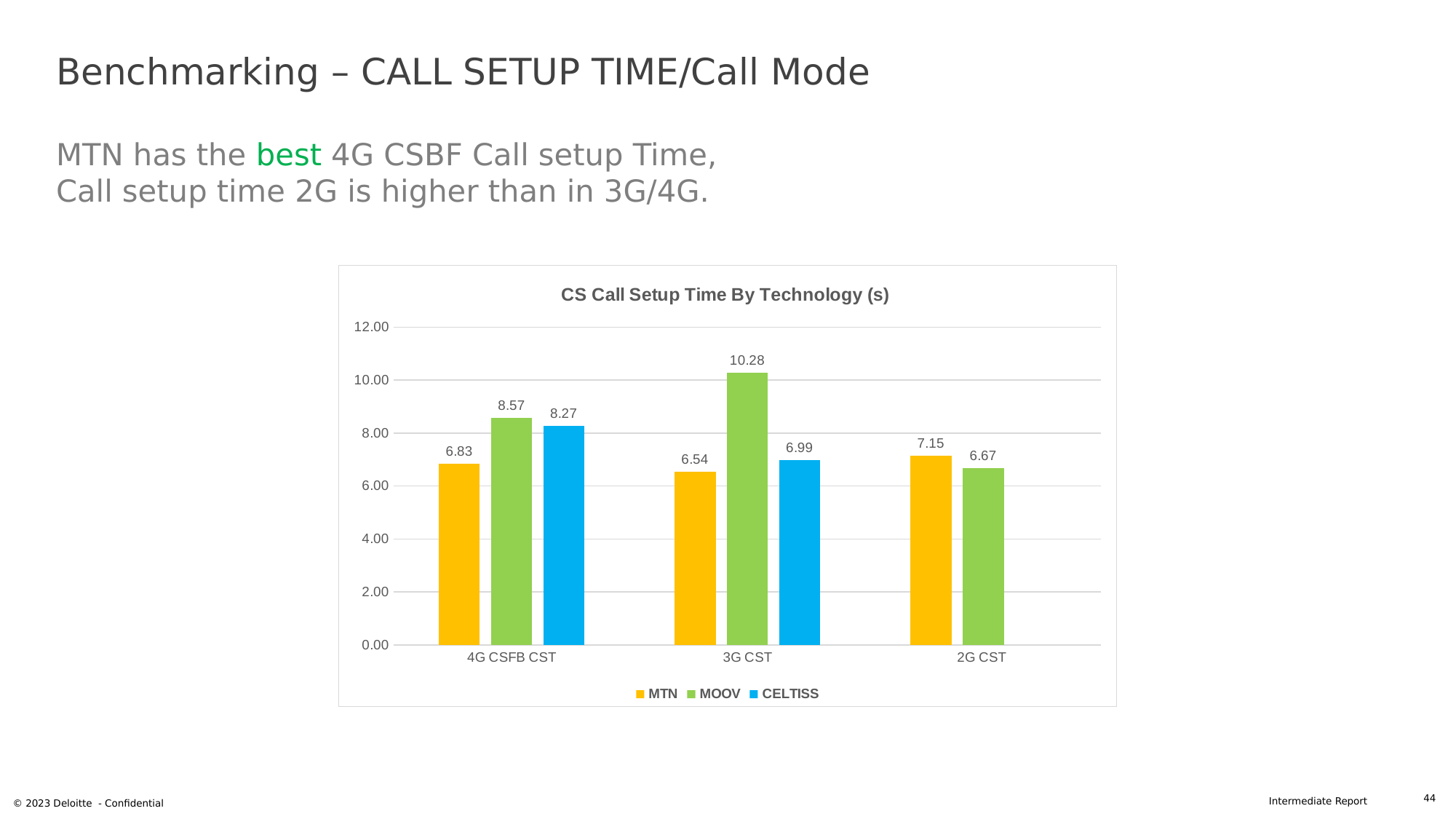

# Benchmarking – CALL SETUP TIME/Call Mode MTN has the best 4G CSBF Call setup Time, Call setup time 2G is higher than in 3G/4G.

### Chart: CS Call Setup Time By Technology (s)

| Category | MTN | MOOV | CELTISS |
|---|---|---|---|
| 4G CSFB CST | 6.834 | 8.568 | 8.271 |
| 3G CST | 6.538 | 10.28 | 6.991 |
| 2G CST  | 7.147 | 6.67 | None |
44
© 2023 Deloitte  - Confidential